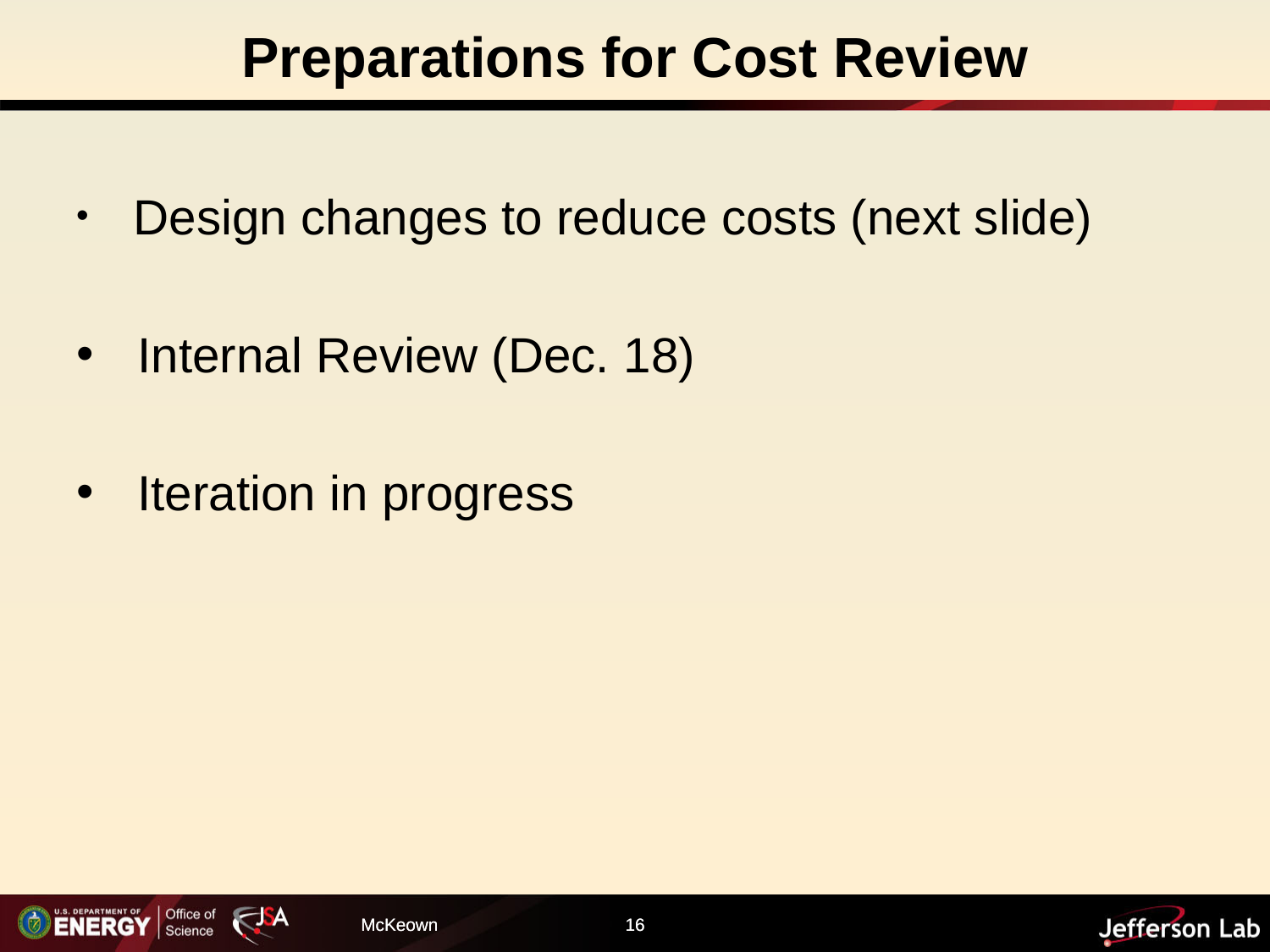

# Preparations for Cost Review
 Design changes to reduce costs (next slide)

 Internal Review (Dec. 18)

 Iteration in progress